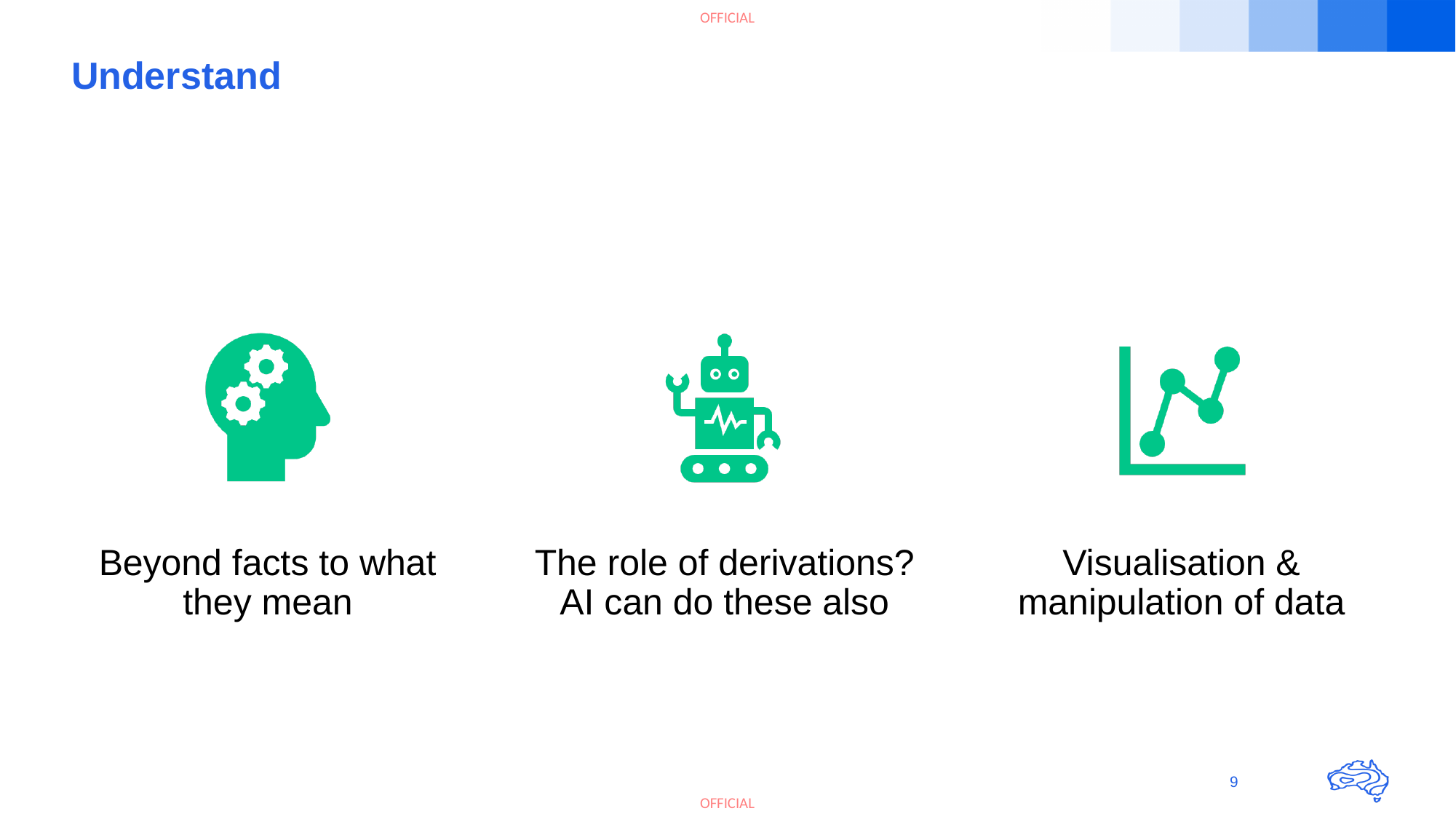

# Understand

Beyond facts to what they mean
The role of derivations? AI can do these also
Visualisation & manipulation of data
9